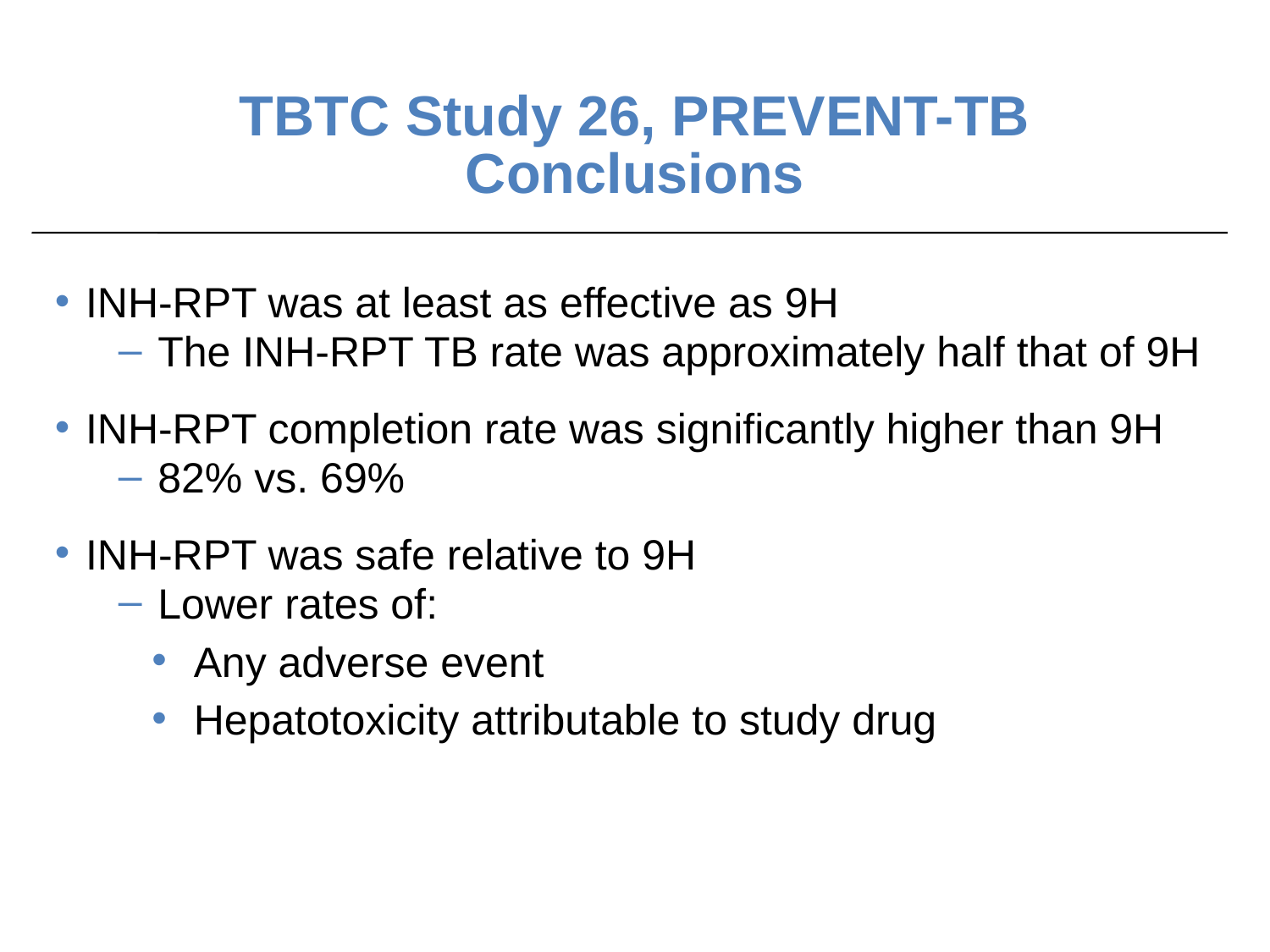

TBTC Study 26, PREVENT-TB
Conclusions

INH-RPT was at least as effective as 9H
The INH-RPT TB rate was approximately half that of 9H
INH-RPT completion rate was significantly higher than 9H
82% vs. 69%
INH-RPT was safe relative to 9H
Lower rates of:
 Any adverse event
 Hepatotoxicity attributable to study drug